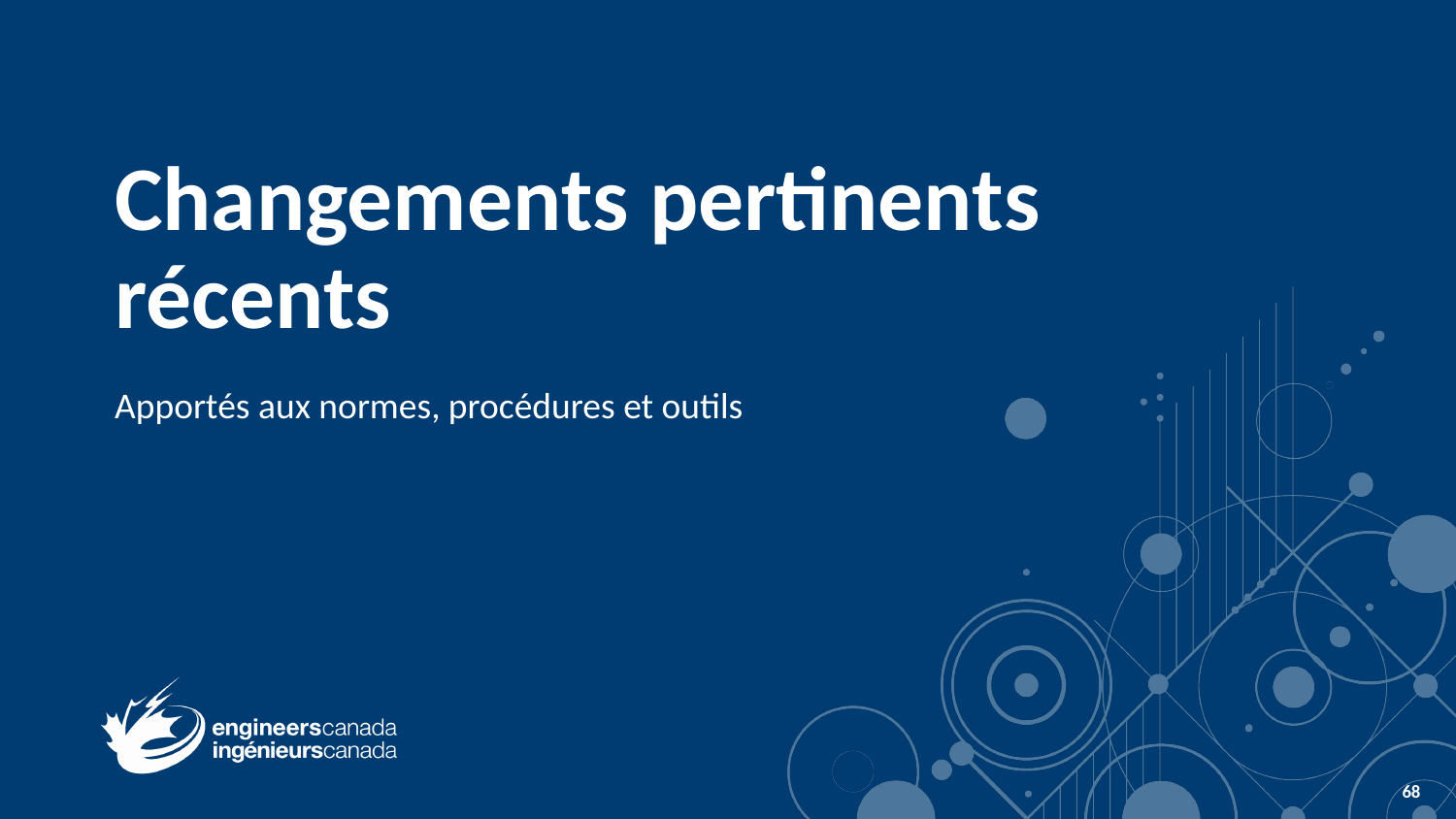

# Changements pertinents récents
Apportés aux normes, procédures et outils
68